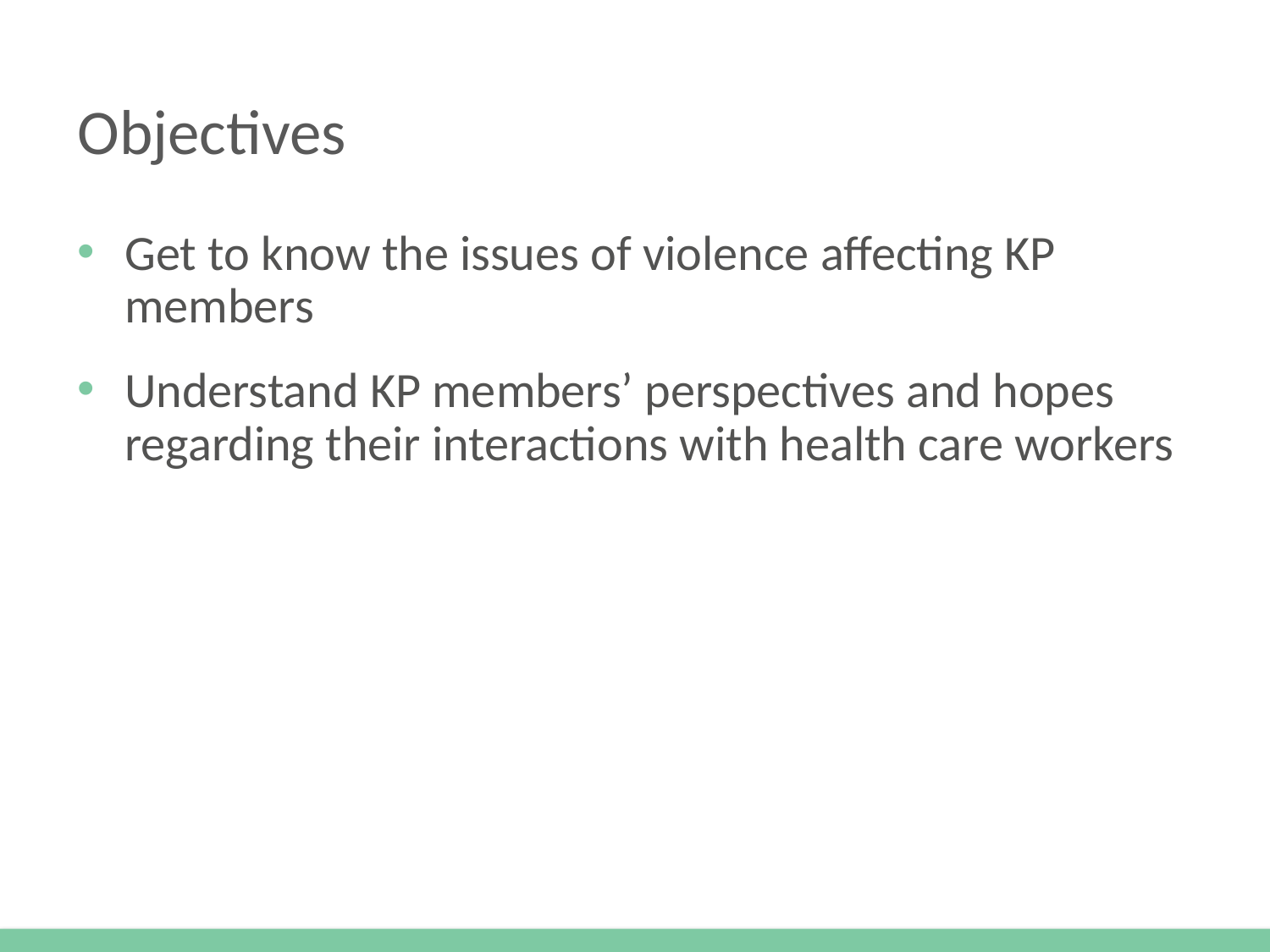

# Objectives
Get to know the issues of violence affecting KP members
Understand KP members’ perspectives and hopes regarding their interactions with health care workers